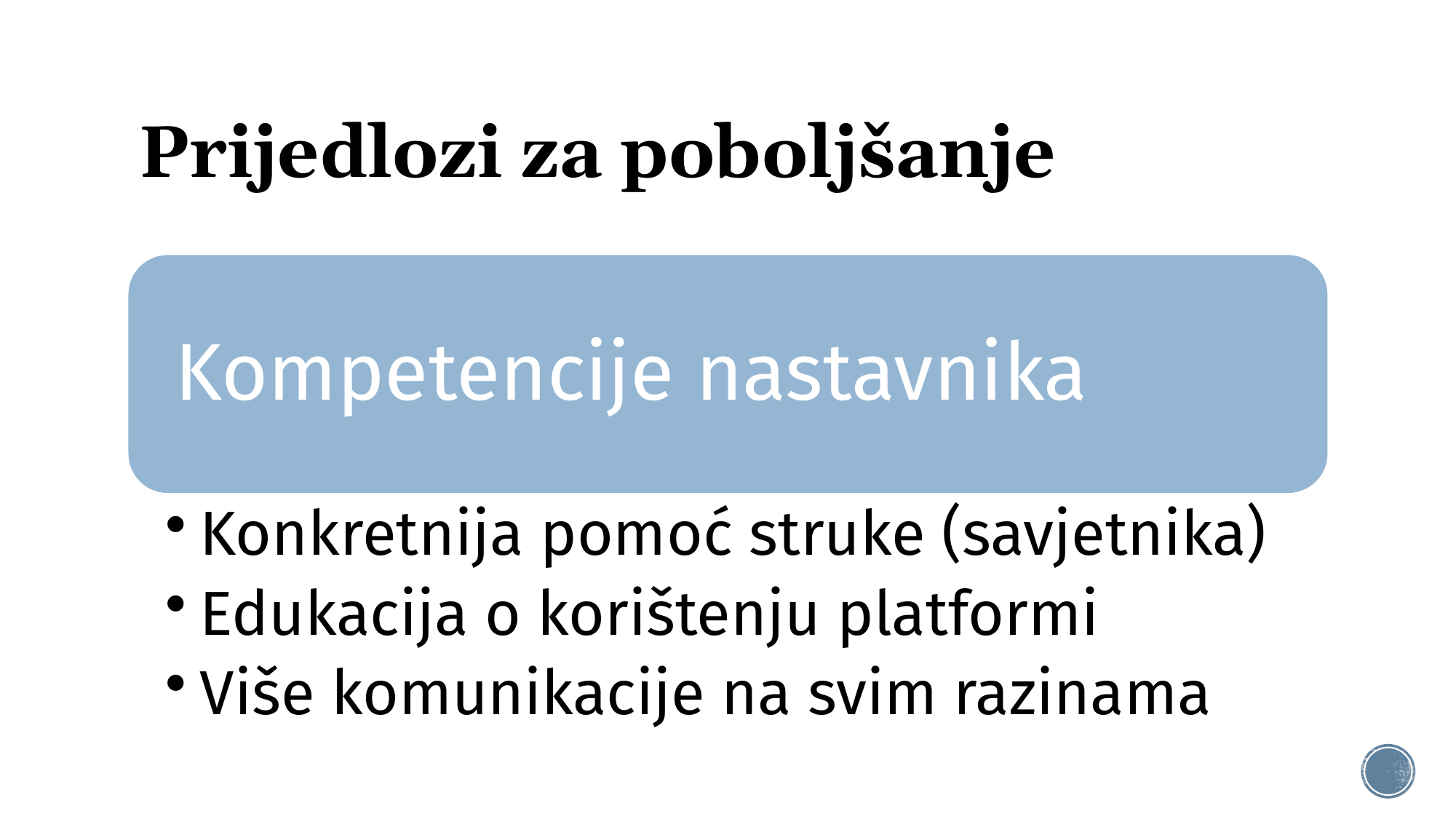

# Prijedlozi za poboljšanje
Kompetencije nastavnika
Konkretnija pomoć struke (savjetnika)
Edukacija o korištenju platformi
Više komunikacije na svim razinama